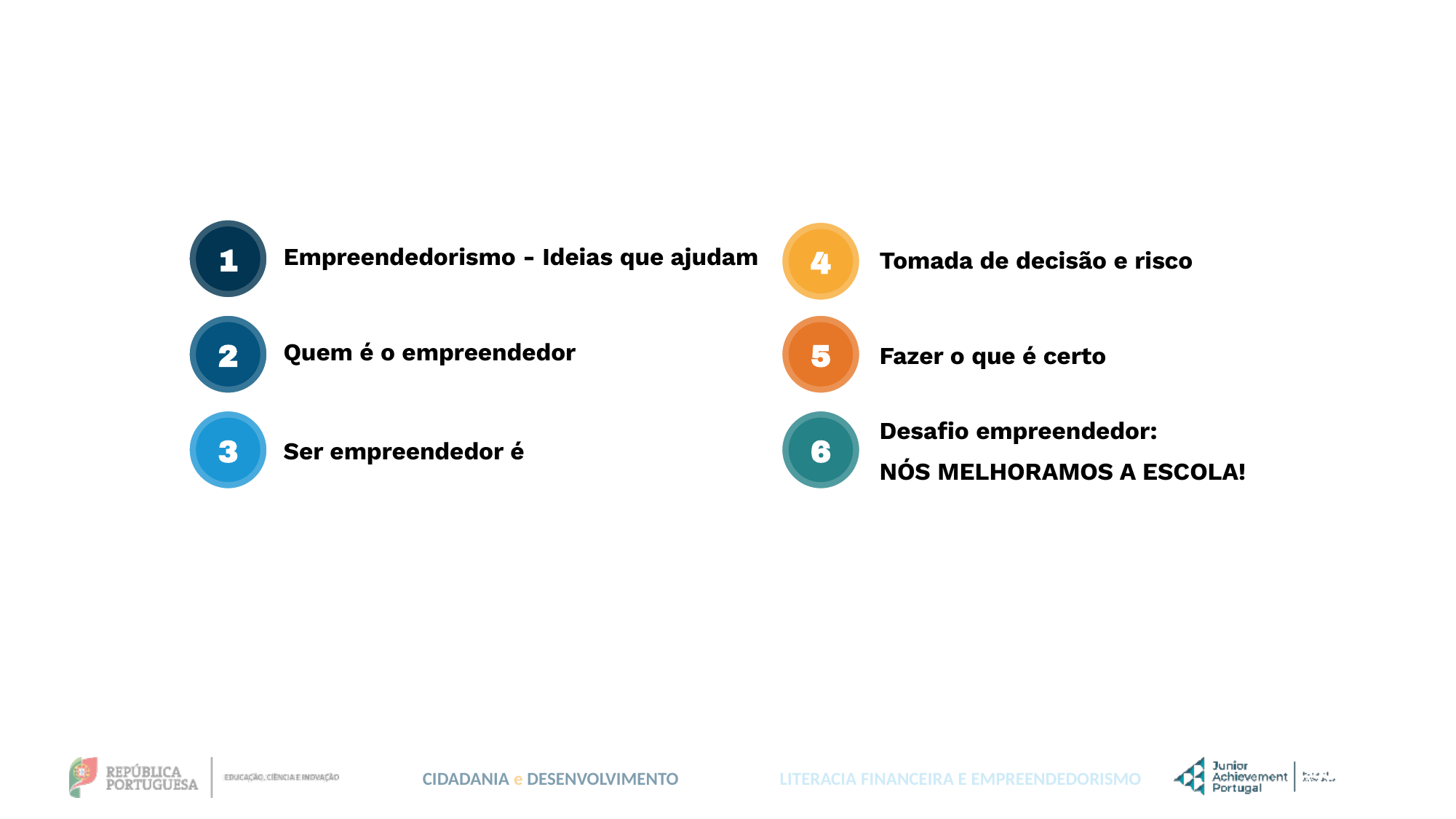

Empreendedorismo - Ideias que ajudam
Tomada de decisão e risco
Quem é o empreendedor
Fazer o que é certo
Ser empreendedor é
Desafio empreendedor:
NÓS MELHORAMOS A ESCOLA!